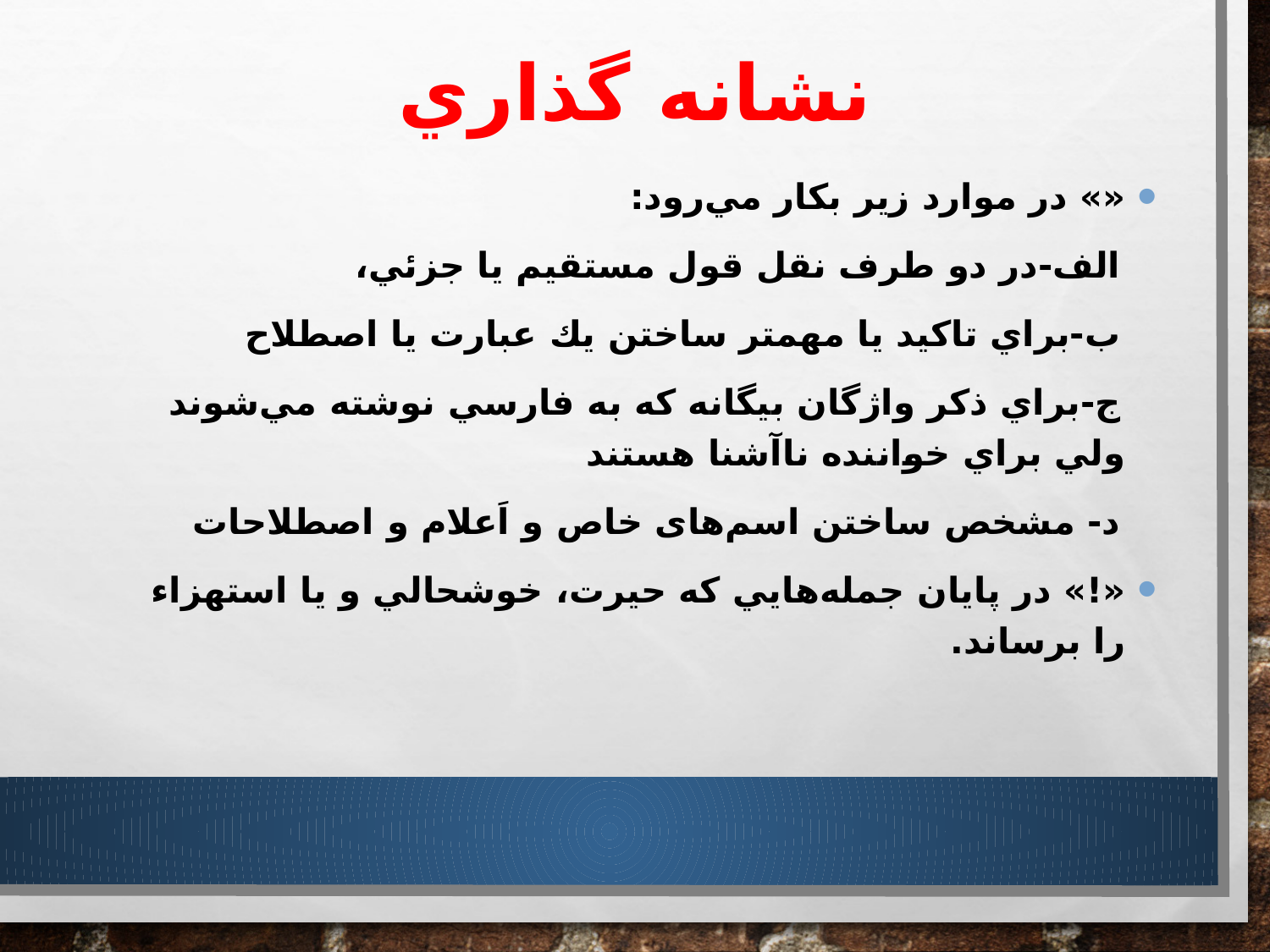

# نشانه گذاري
«» در موارد زير بكار مي‌رود:
   الف-در دو طرف نقل قول مستقيم يا جزئي،
   ب-براي تاكيد يا مهمتر ساختن يك عبارت يا اصطلاح
   ج-براي ذكر واژگان بيگانه كه به فارسي نوشته مي‌شوند ولي براي خواننده نا‌آشنا هستند
   د- مشخص ساختن اسم‌های خاص و اَعلام و اصطلاحات
«!» در پايان جمله‌هايي كه حيرت، خوشحالي و يا استهزاء را برساند.